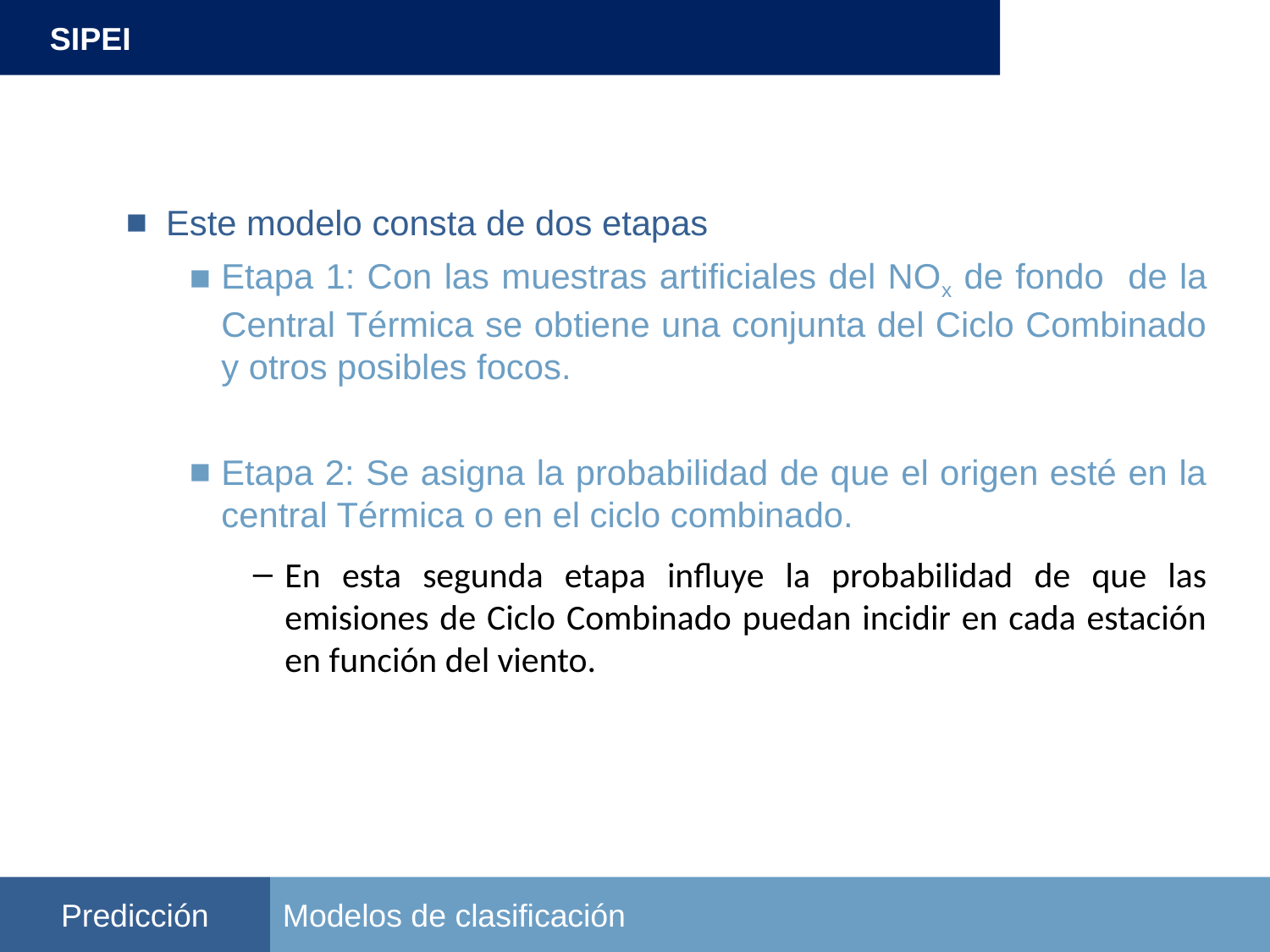

SIPEI

Este modelo consta de dos etapas
Etapa 1: Con las muestras artificiales del NOx de fondo  de la Central Térmica se obtiene una conjunta del Ciclo Combinado y otros posibles focos.

Etapa 2: Se asigna la probabilidad de que el origen esté en la central Térmica o en el ciclo combinado.
En esta segunda etapa influye la probabilidad de que las emisiones de Ciclo Combinado puedan incidir en cada estación en función del viento.

Predicción
Modelos de clasificación